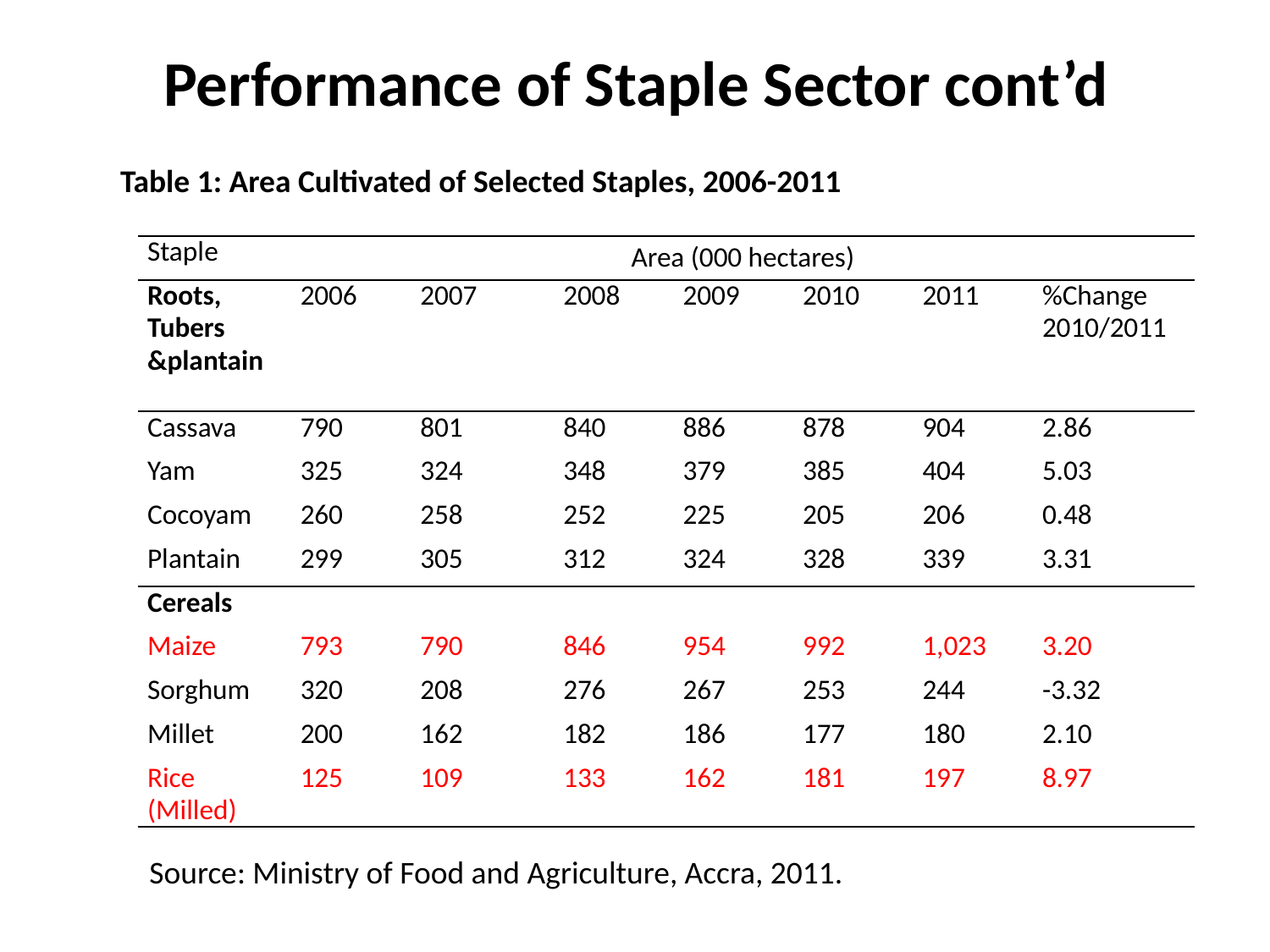

# Performance of Staple Sector cont’d
Table 1: Area Cultivated of Selected Staples, 2006-2011
| Staple | Area (000 hectares) |  |  |  |  |  |  |
| --- | --- | --- | --- | --- | --- | --- | --- |
| Roots, Tubers &plantain | 2006 | 2007 | 2008 | 2009 | 2010 | 2011 | %Change 2010/2011 |
| Cassava | 790 | 801 | 840 | 886 | 878 | 904 | 2.86 |
| Yam | 325 | 324 | 348 | 379 | 385 | 404 | 5.03 |
| Cocoyam | 260 | 258 | 252 | 225 | 205 | 206 | 0.48 |
| Plantain | 299 | 305 | 312 | 324 | 328 | 339 | 3.31 |
| Cereals |  |  |  |  |  |  |  |
| Maize | 793 | 790 | 846 | 954 | 992 | 1,023 | 3.20 |
| Sorghum | 320 | 208 | 276 | 267 | 253 | 244 | -3.32 |
| Millet | 200 | 162 | 182 | 186 | 177 | 180 | 2.10 |
| Rice (Milled) | 125 | 109 | 133 | 162 | 181 | 197 | 8.97 |
Source: Ministry of Food and Agriculture, Accra, 2011.